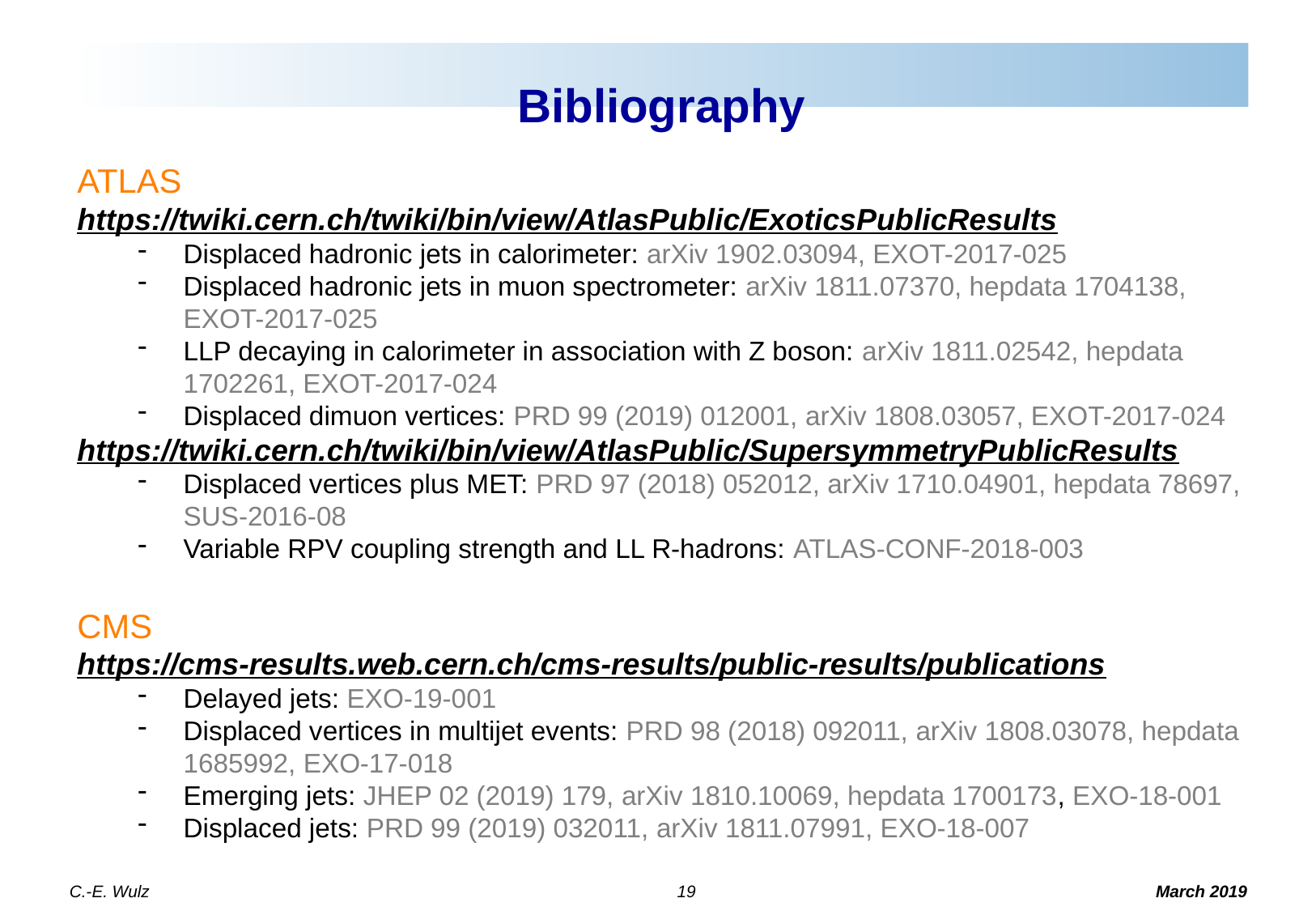

Bibliography
ATLAS
https://twiki.cern.ch/twiki/bin/view/AtlasPublic/ExoticsPublicResults
Displaced hadronic jets in calorimeter: arXiv 1902.03094, EXOT-2017-025
Displaced hadronic jets in muon spectrometer: arXiv 1811.07370, hepdata 1704138, EXOT-2017-025
LLP decaying in calorimeter in association with Z boson: arXiv 1811.02542, hepdata 1702261, EXOT-2017-024
Displaced dimuon vertices: PRD 99 (2019) 012001, arXiv 1808.03057, EXOT-2017-024
https://twiki.cern.ch/twiki/bin/view/AtlasPublic/SupersymmetryPublicResults
Displaced vertices plus MET: PRD 97 (2018) 052012, arXiv 1710.04901, hepdata 78697, SUS-2016-08
Variable RPV coupling strength and LL R-hadrons: ATLAS-CONF-2018-003

CMS
https://cms-results.web.cern.ch/cms-results/public-results/publications
Delayed jets: EXO-19-001
Displaced vertices in multijet events: PRD 98 (2018) 092011, arXiv 1808.03078, hepdata 1685992, EXO-17-018
Emerging jets: JHEP 02 (2019) 179, arXiv 1810.10069, hepdata 1700173, EXO-18-001
Displaced jets: PRD 99 (2019) 032011, arXiv 1811.07991, EXO-18-007
C.-E. Wulz
19